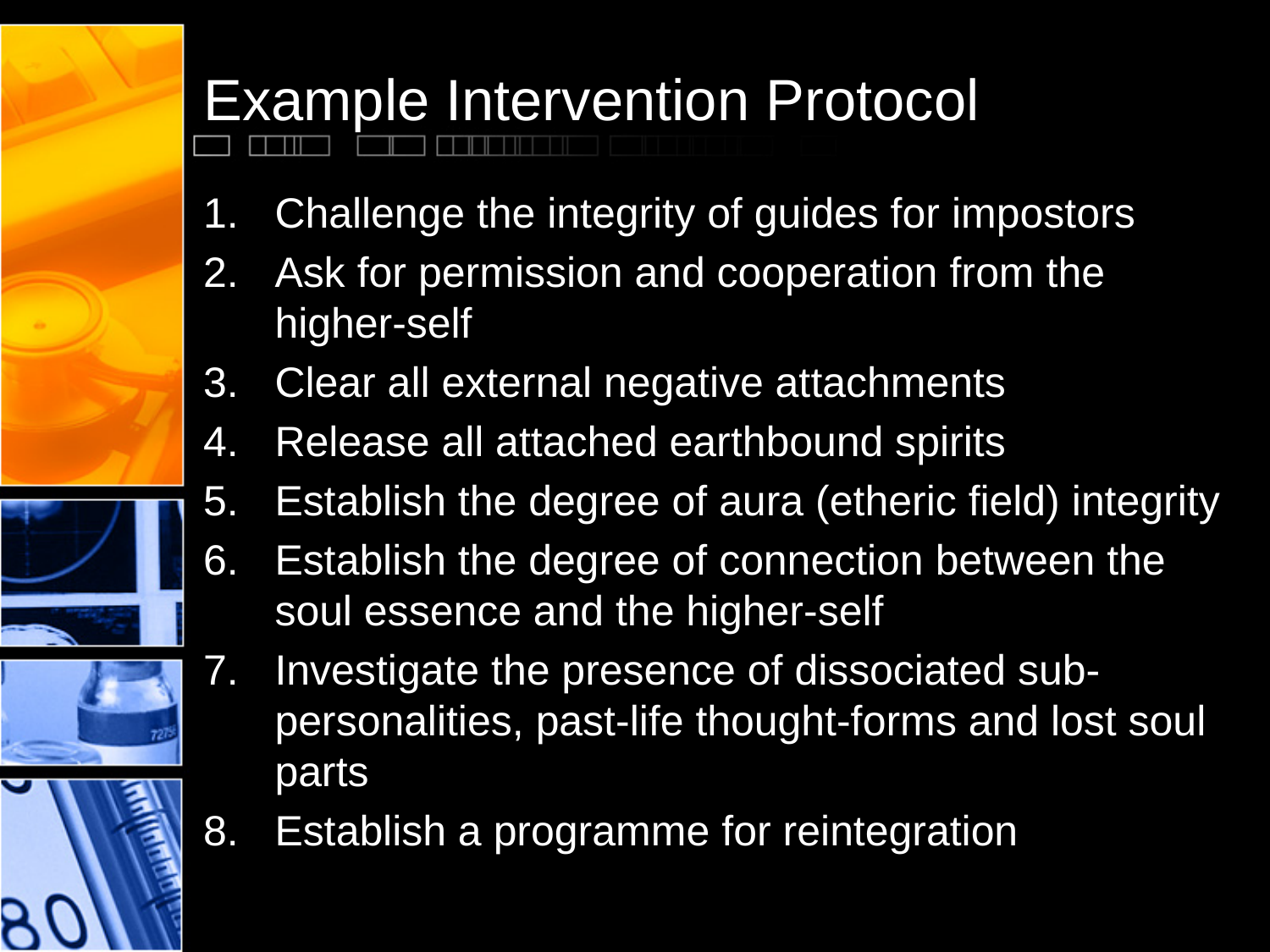

# Example Intervention Protocol
Challenge the integrity of guides for impostors
Ask for permission and cooperation from the higher-self
Clear all external negative attachments
Release all attached earthbound spirits
Establish the degree of aura (etheric field) integrity
Establish the degree of connection between the soul essence and the higher-self
Investigate the presence of dissociated sub-personalities, past-life thought-forms and lost soul parts
Establish a programme for reintegration
Spirit Inluence on Mental Health 2017